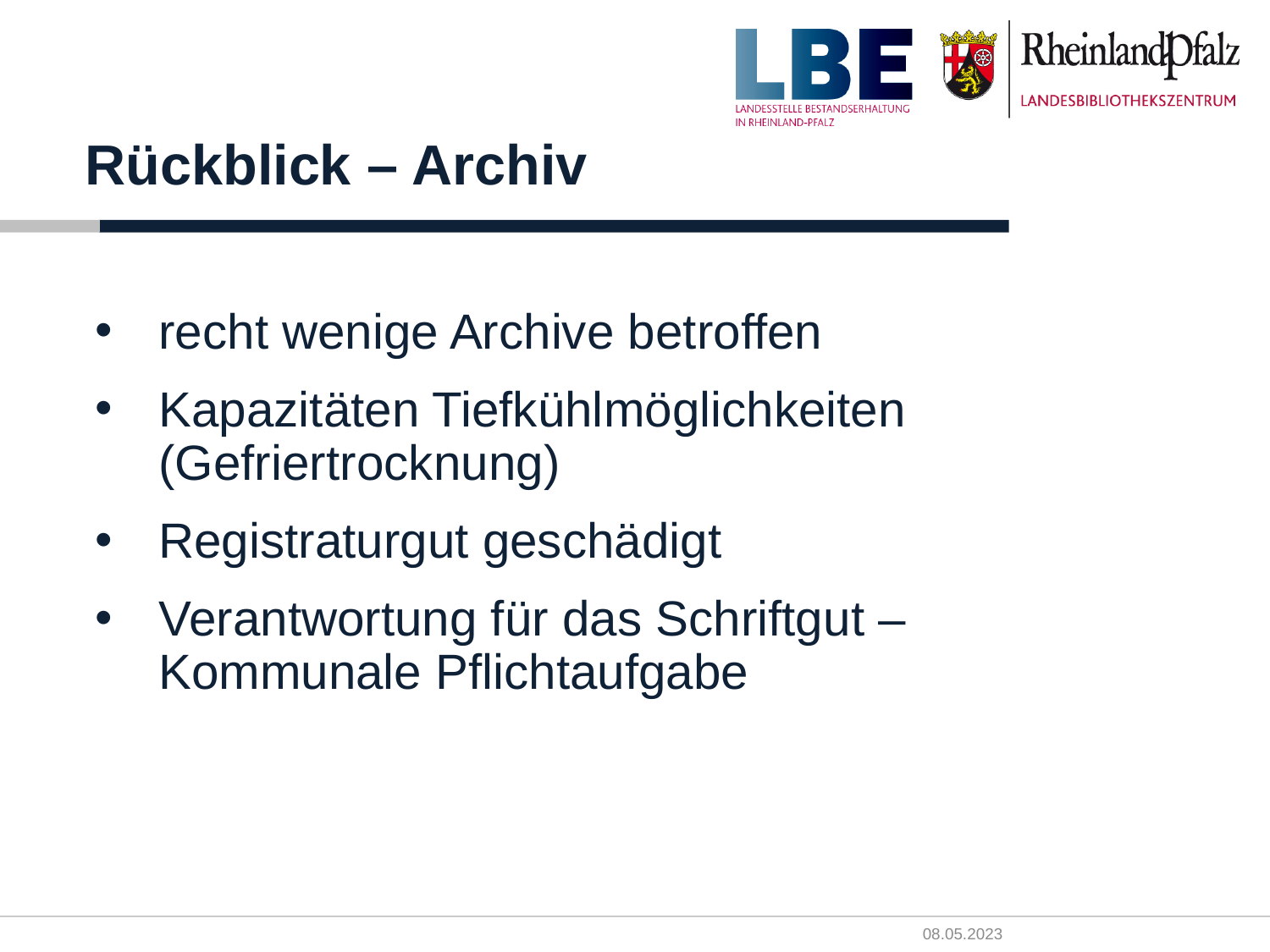

# Rückblick – Archiv
recht wenige Archive betroffen
Kapazitäten Tiefkühlmöglichkeiten (Gefriertrocknung)
Registraturgut geschädigt
Verantwortung für das Schriftgut – Kommunale Pflichtaufgabe
08.05.2023